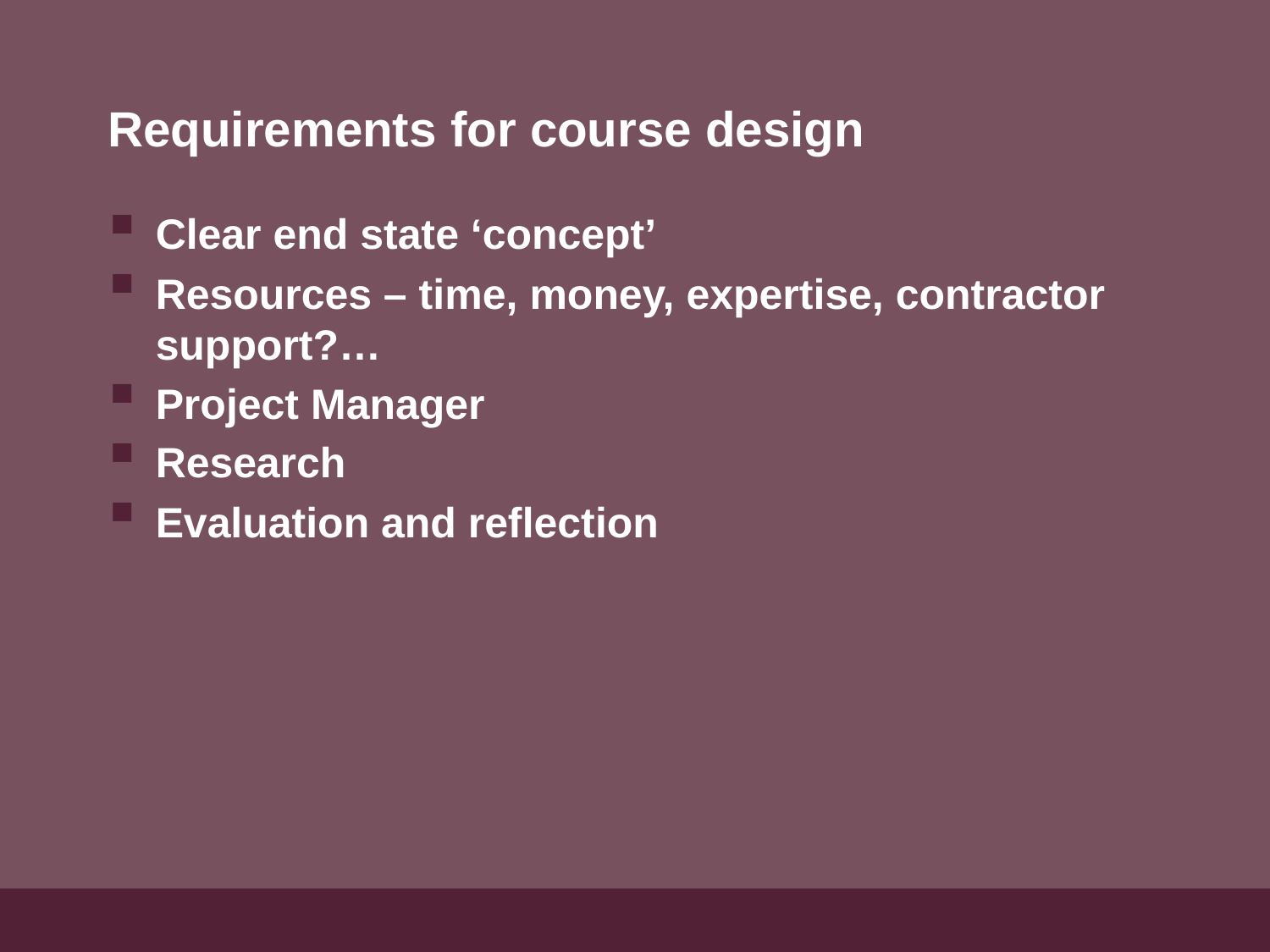

# Requirements for course design
Clear end state ‘concept’
Resources – time, money, expertise, contractor support?…
Project Manager
Research
Evaluation and reflection